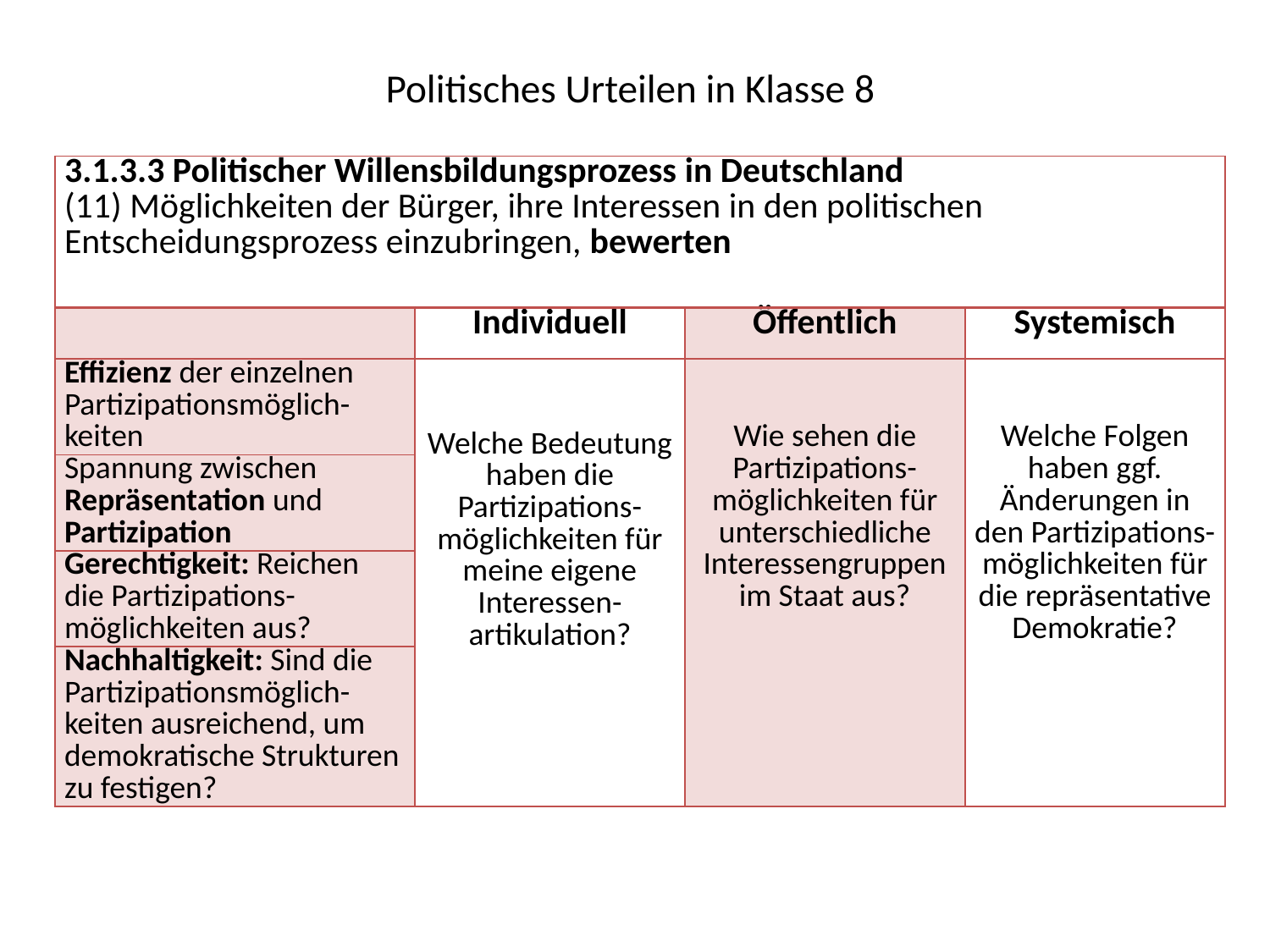

# Politisches Urteilen in Klasse 8
| 3.1.3.3 Politischer Willensbildungsprozess in Deutschland (11) Möglichkeiten der Bürger, ihre Interessen in den politischen Entscheidungsprozess einzubringen, bewerten |  |  |  |
| --- | --- | --- | --- |
|  | Individuell | Öffentlich | Systemisch |
| Effizienz der einzelnen Partizipationsmöglich-keiten | Welche Bedeutung haben die Partizipations-möglichkeiten für meine eigene Interessen-artikulation? | Wie sehen die Partizipations-möglichkeiten für unterschiedliche Interessengruppen im Staat aus? | Welche Folgen haben ggf. Änderungen in den Partizipations-möglichkeiten für die repräsentative Demokratie? |
| Spannung zwischen Repräsentation und Partizipation |  |  |  |
| Gerechtigkeit: Reichen die Partizipations-möglichkeiten aus? |  |  |  |
| Nachhaltigkeit: Sind die Partizipationsmöglich-keiten ausreichend, um demokratische Strukturen zu festigen? |  |  |  |